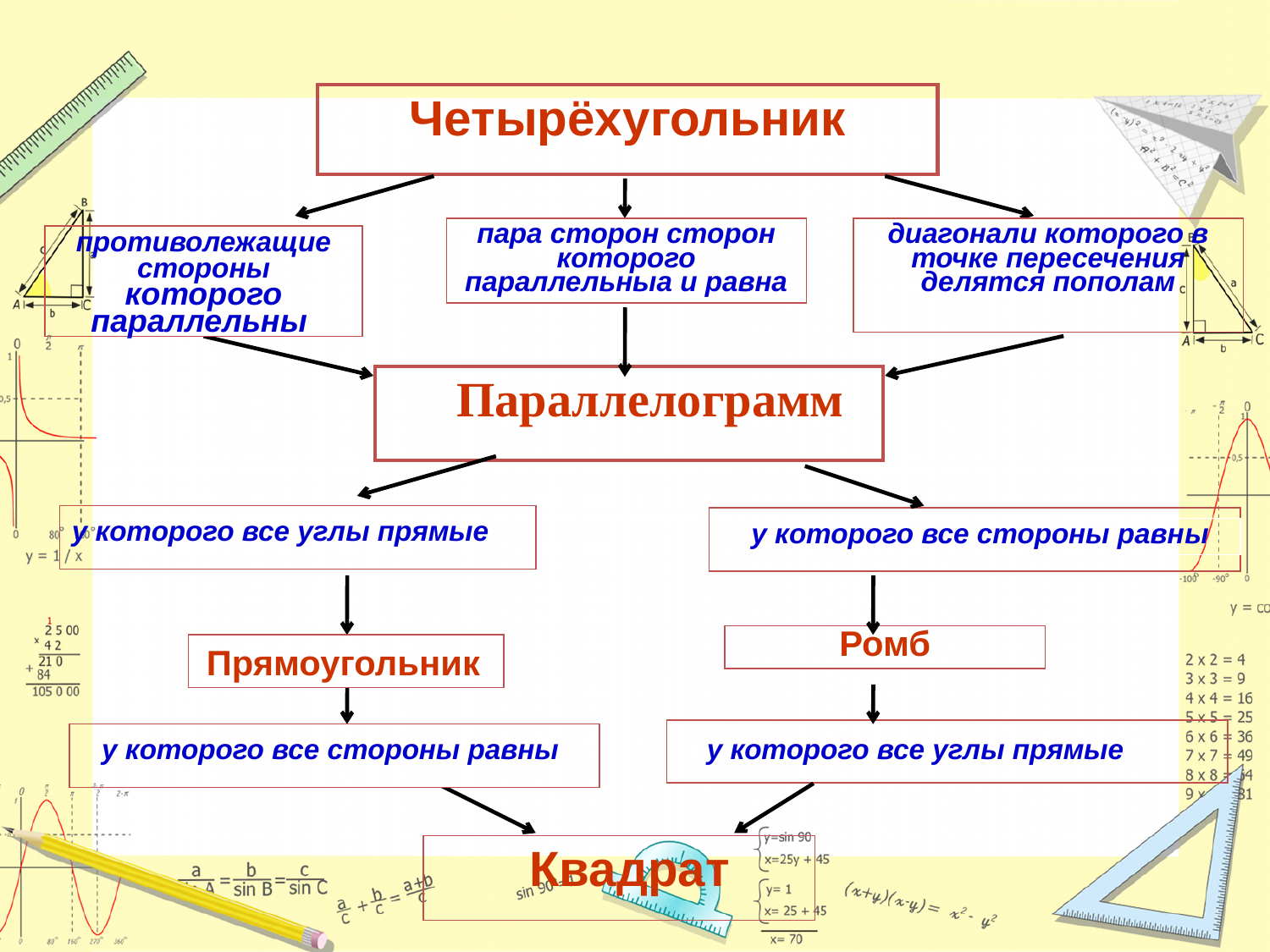

| Четырёхугольник |
| --- |
пара сторон сторон которого параллельныа и равна
диагонали которого в точке пересечения делятся пополам
противолежащие стороны которого параллельны
| Параллелограмм |
| --- |

у которого все стороны равны
у которого все углы прямые

Ромб

   Прямоугольник
 м
у которого все углы прямые

у которого все стороны равны

Квадрат